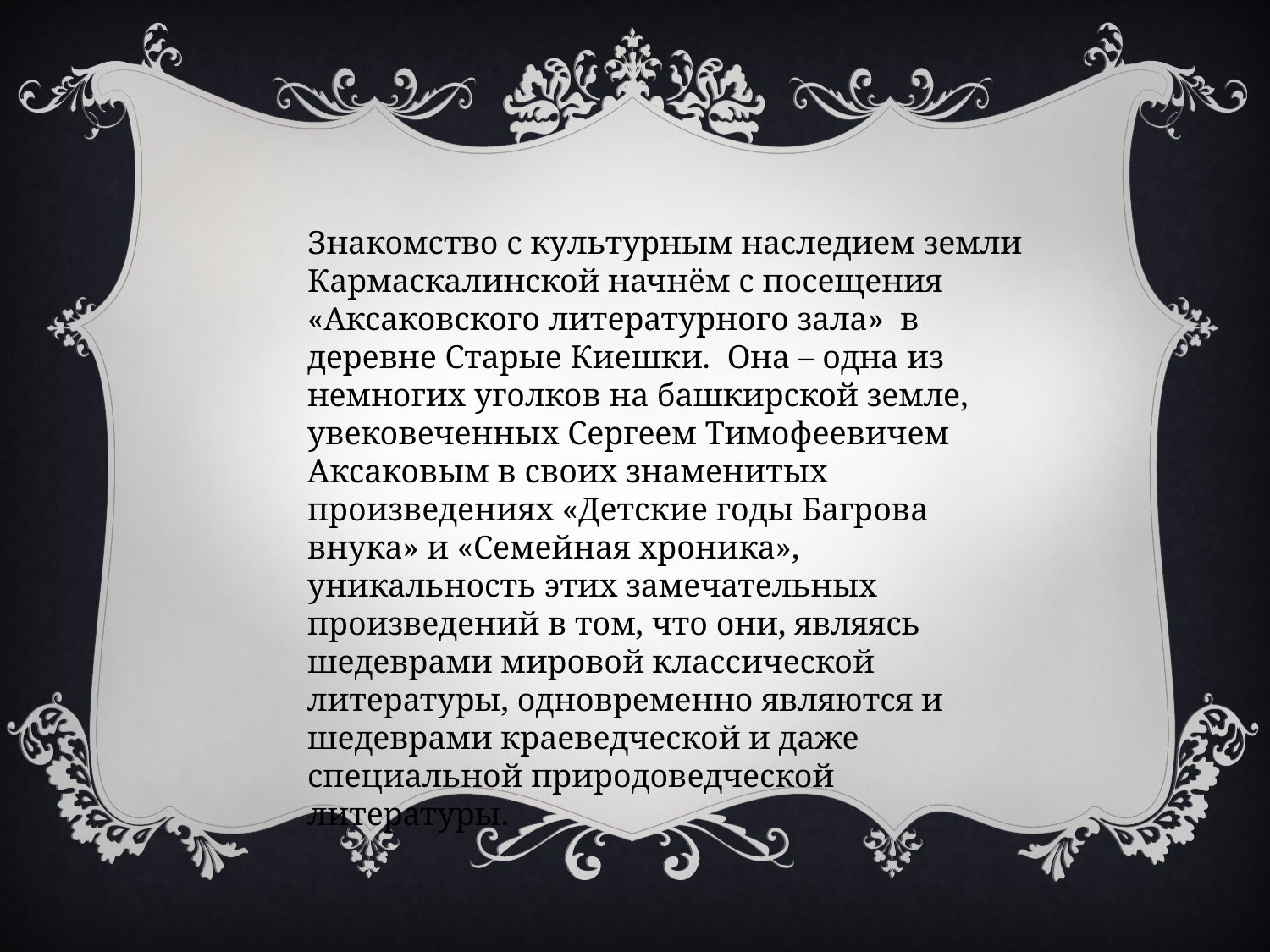

Знакомство с культурным наследием земли Кармаскалинской начнём с посещения
«Аксаковского литературного зала»  в деревне Старые Киешки.  Она – одна из немногих уголков на башкирской земле, увековеченных Сергеем Тимофеевичем Аксаковым в своих знаменитых произведениях «Детские годы Багрова внука» и «Семейная хроника», уникальность этих замечательных произведений в том, что они, являясь шедеврами мировой классической литературы, одновременно являются и шедеврами краеведческой и даже специальной природоведческой литературы.